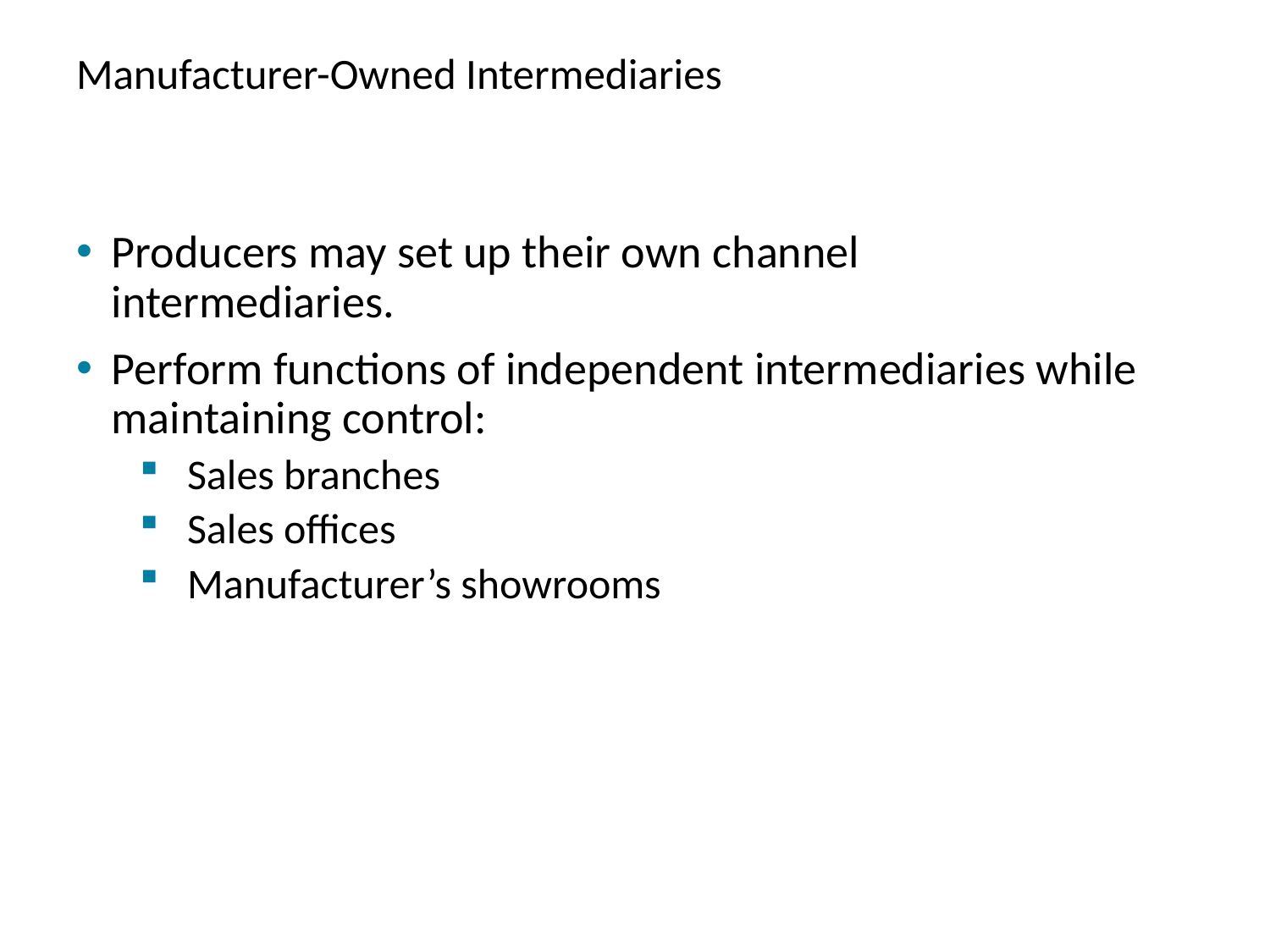

# Manufacturer-Owned Intermediaries
Producers may set up their own channel intermediaries.
Perform functions of independent intermediaries while maintaining control:
Sales branches
Sales offices
Manufacturer’s showrooms